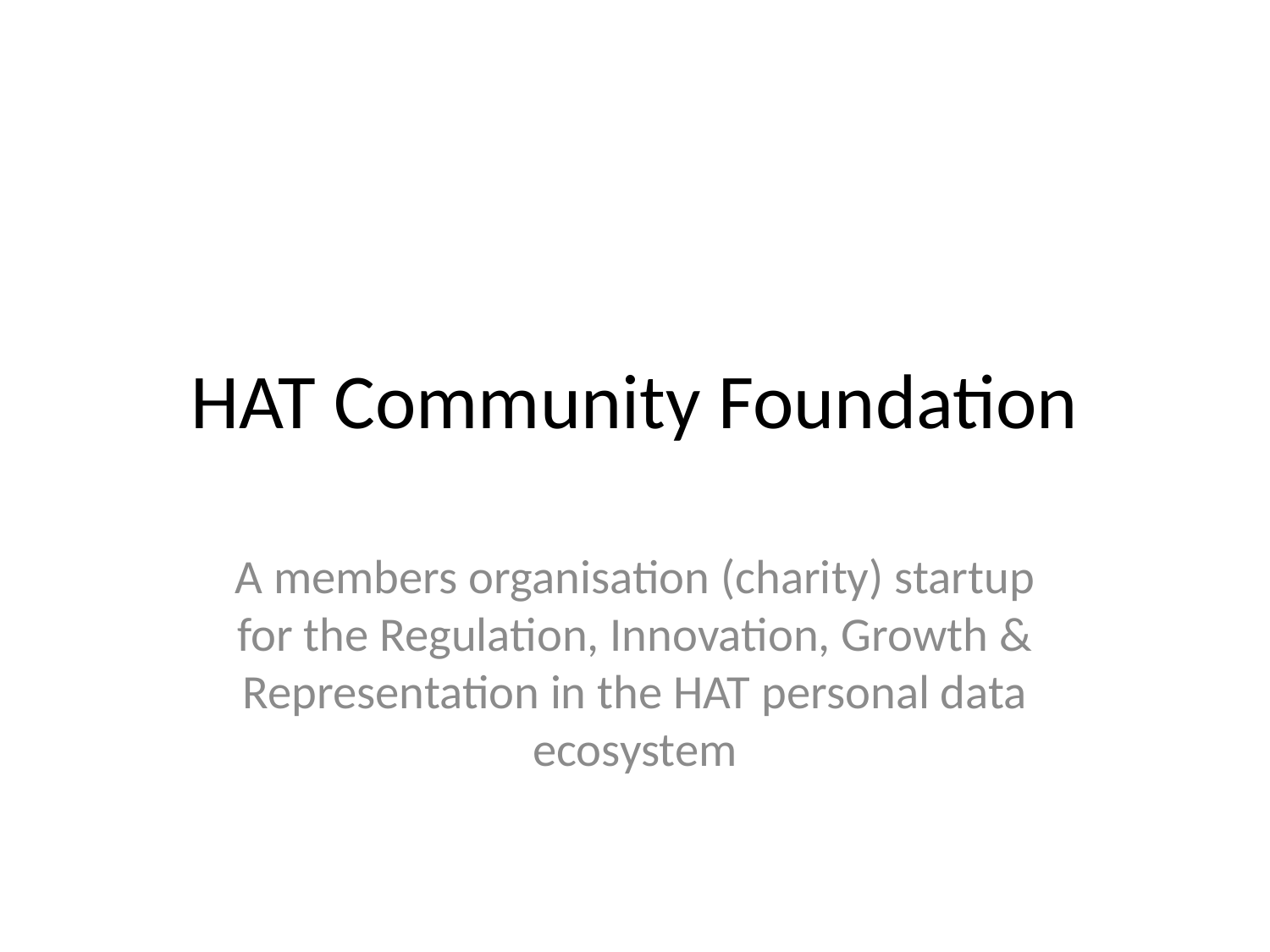

# HAT Community Foundation
A members organisation (charity) startup for the Regulation, Innovation, Growth & Representation in the HAT personal data ecosystem